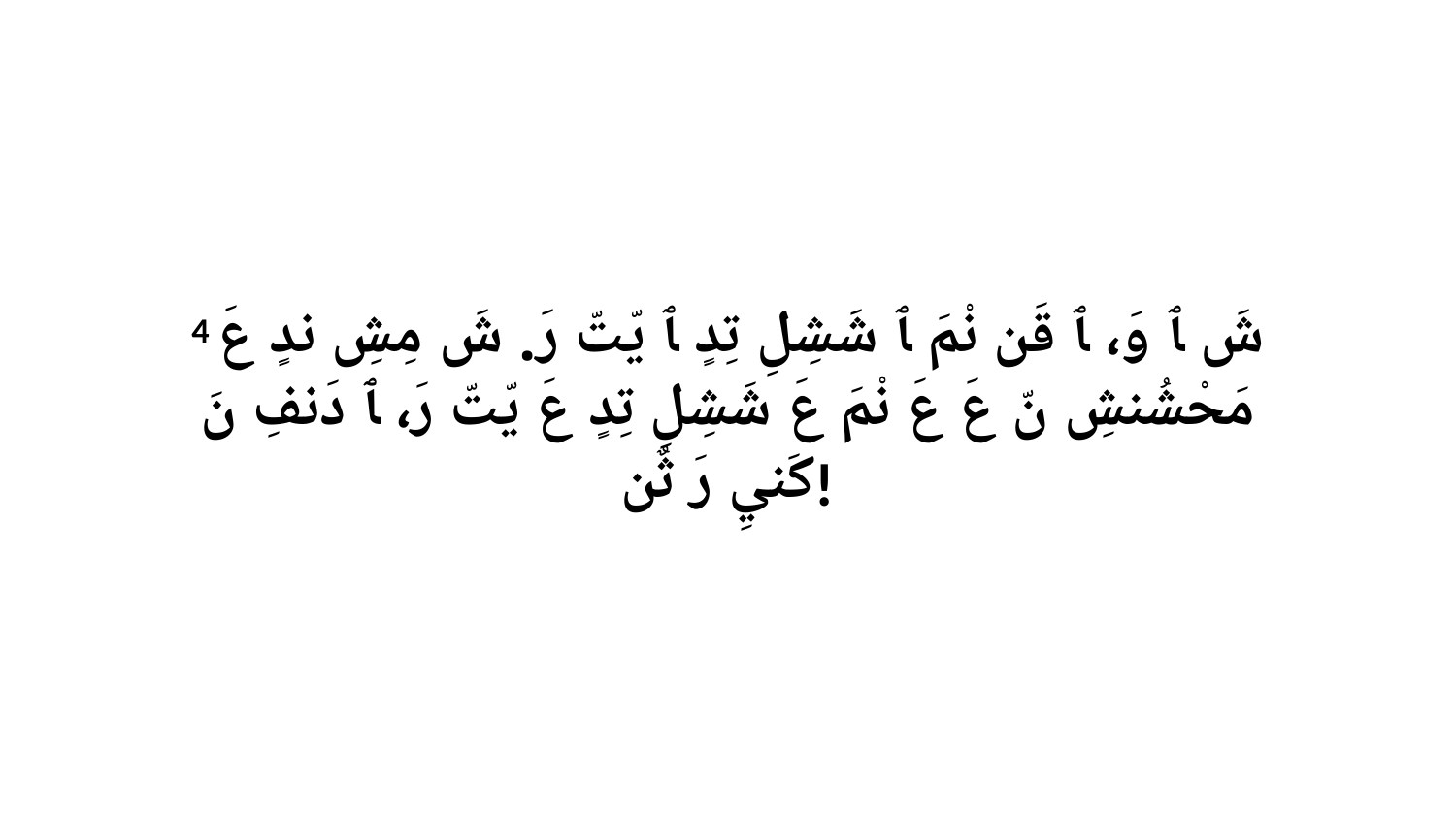

4 شَ ﭑ وَ، ﭑ قَن نْمَ ﭑ شَشِلِ تِدٍ ﭑ يّتّ رَ. شَ مِشِ ندٍ عَ مَحْشُنشِ نّ عَ عَ نْمَ عَ شَشِلِ تِدٍ عَ يّتّ رَ، ﭑ دَنفِ نَ كَنيِ رَ ثٌن!